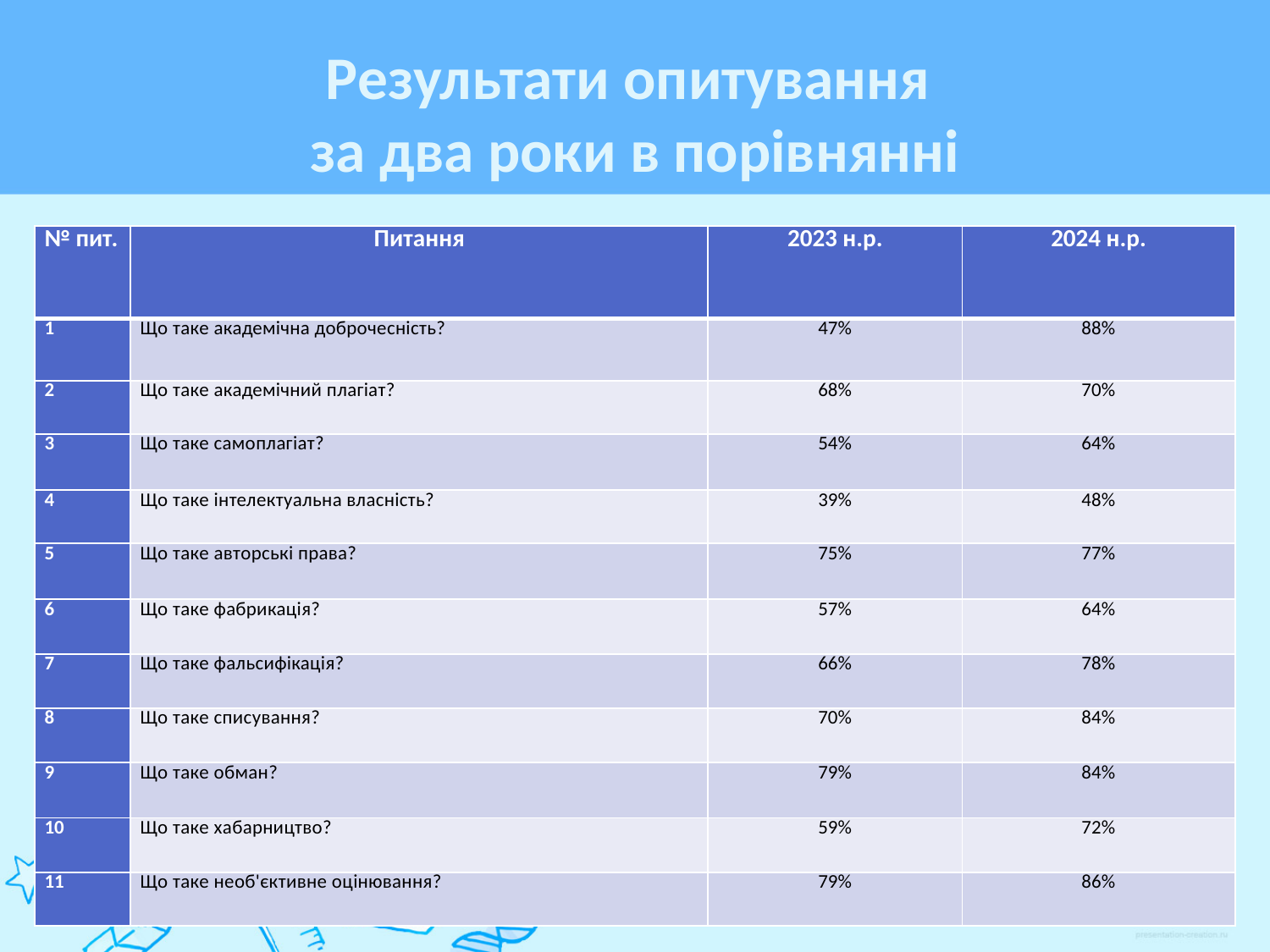

# Результати опитування за два роки в порівнянні
| № пит. | Питання | 2023 н.р. | 2024 н.р. |
| --- | --- | --- | --- |
| 1 | Що таке академічна доброчесність? | 47% | 88% |
| 2 | Що таке академічний плагіат? | 68% | 70% |
| 3 | Що таке самоплагіат? | 54% | 64% |
| 4 | Що таке інтелектуальна власність? | 39% | 48% |
| 5 | Що таке авторські права? | 75% | 77% |
| 6 | Що таке фабрикація? | 57% | 64% |
| 7 | Що таке фальсифікація? | 66% | 78% |
| 8 | Що таке списування? | 70% | 84% |
| 9 | Що таке обман? | 79% | 84% |
| 10 | Що таке хабарництво? | 59% | 72% |
| 11 | Що таке необ'єктивне оцінювання? | 79% | 86% |